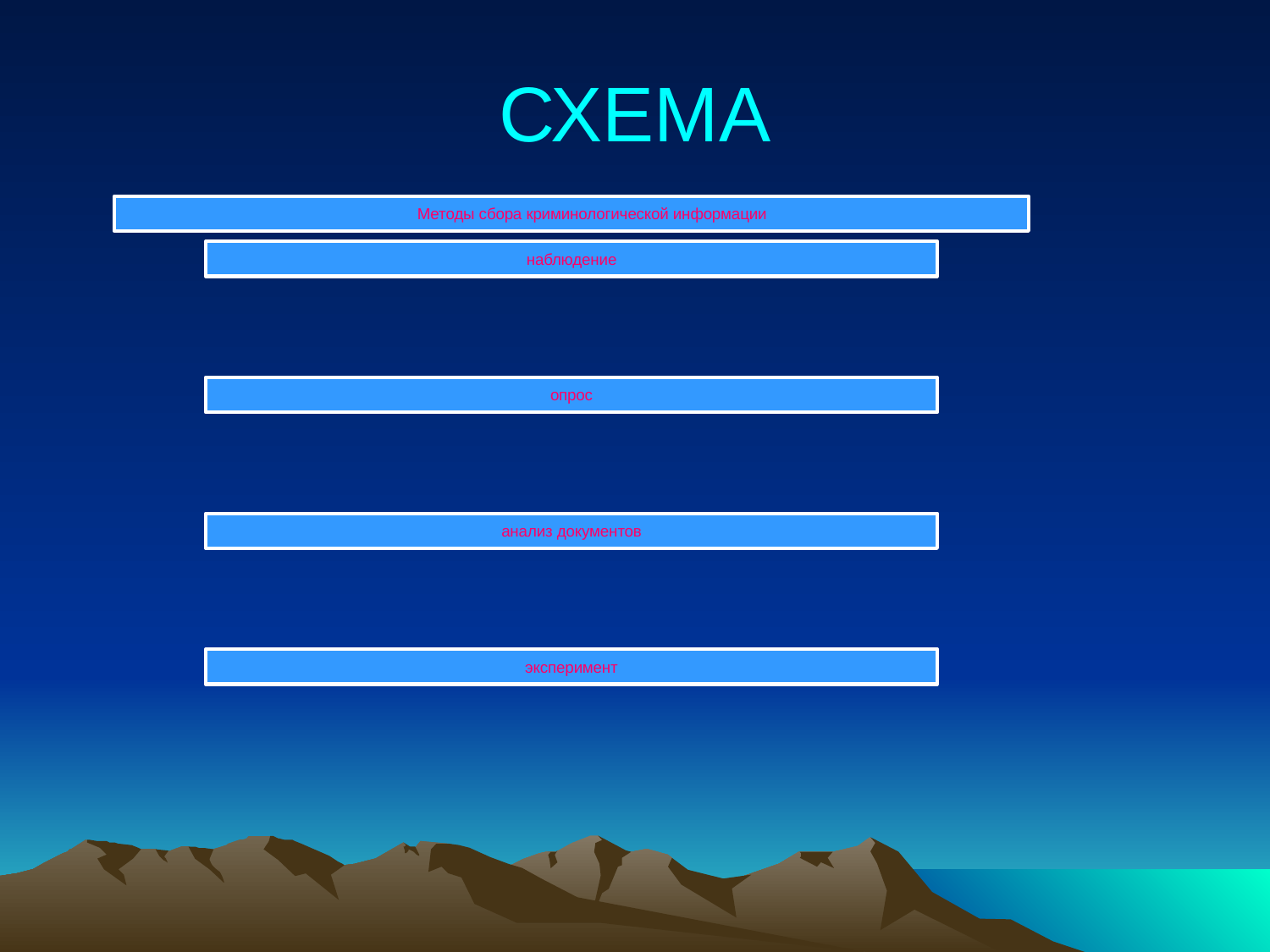

# СХЕМА
	Методы сбора криминологической информации
наблюдение
опрос
анализ документов
эксперимент